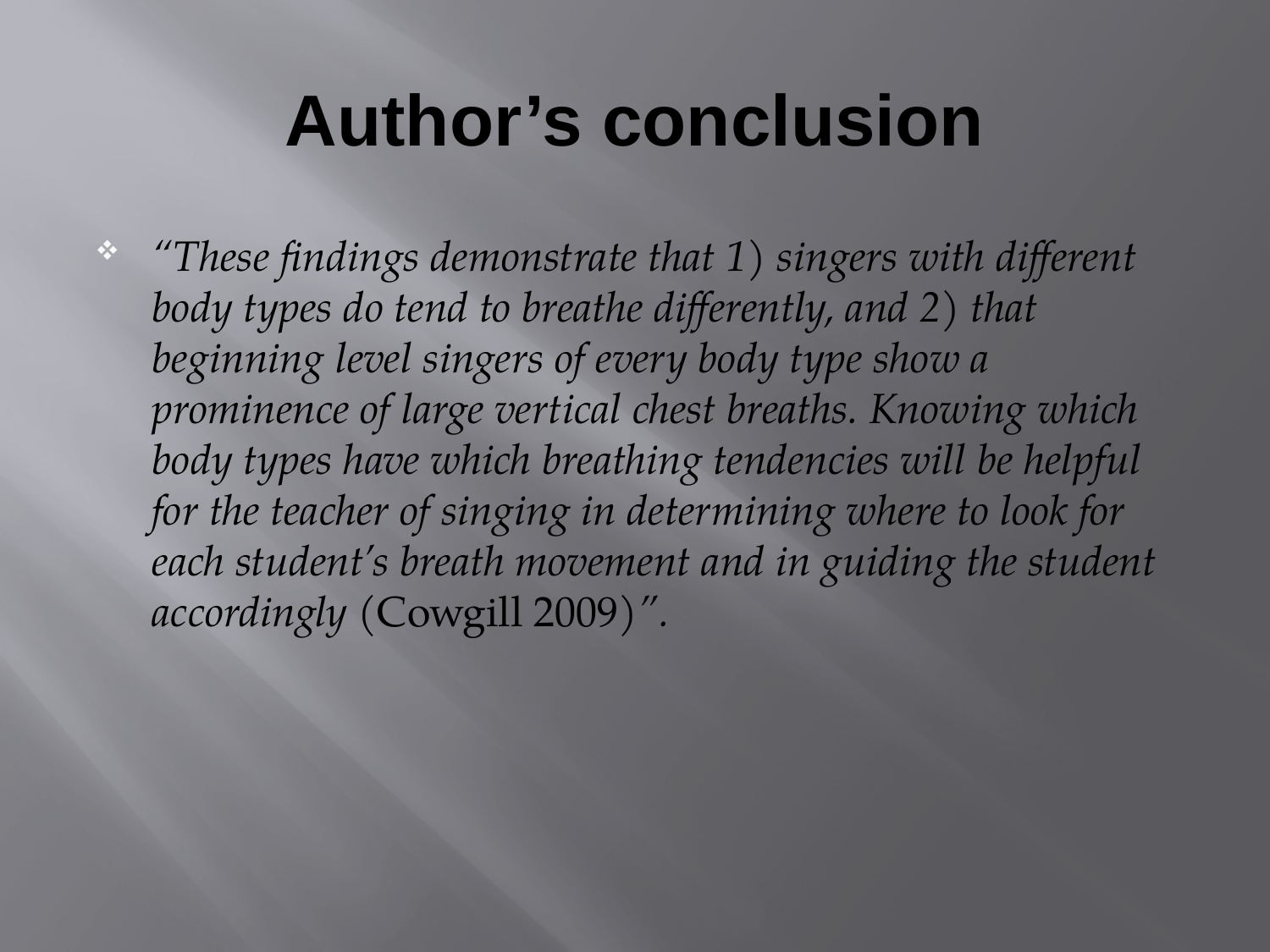

# Author’s conclusion
“These findings demonstrate that 1) singers with different body types do tend to breathe differently, and 2) that beginning level singers of every body type show a prominence of large vertical chest breaths. Knowing which body types have which breathing tendencies will be helpful for the teacher of singing in determining where to look for each student’s breath movement and in guiding the student accordingly (Cowgill 2009)”.